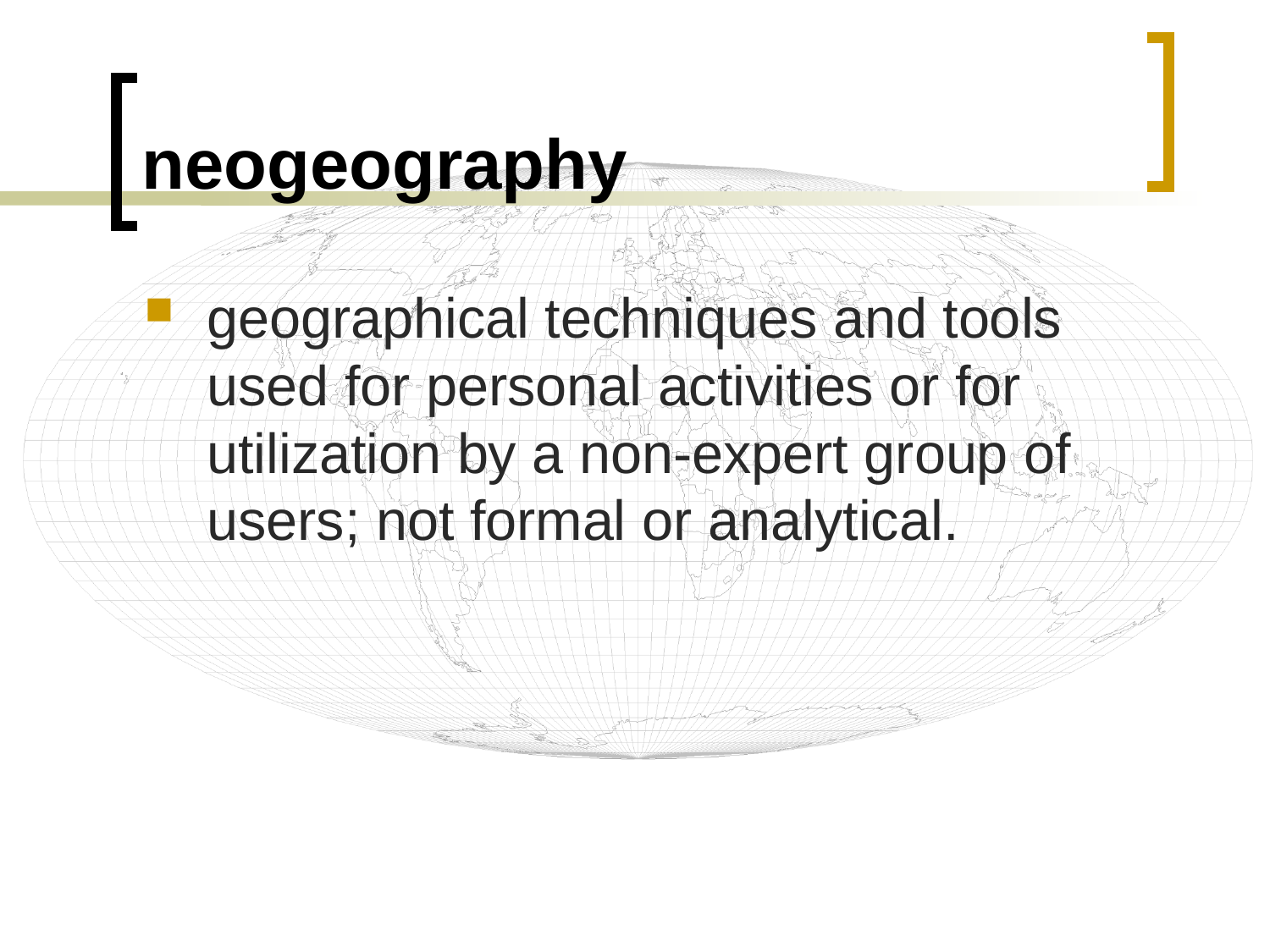

# neogeography
geographical techniques and tools used for personal activities or for utilization by a non-expert group of users; not formal or analytical.